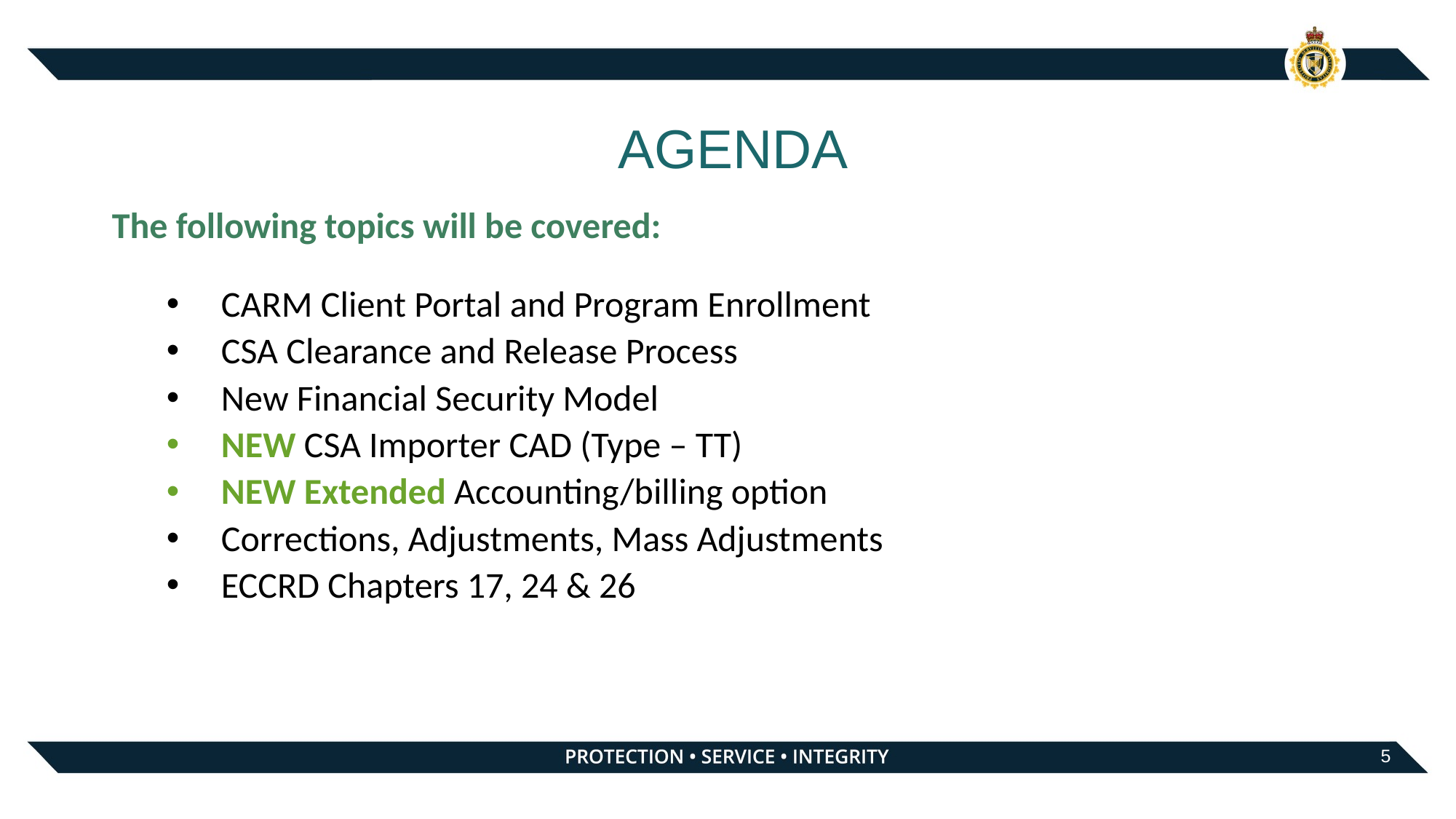

# AGENDA
The following topics will be covered:

CARM Client Portal and Program Enrollment
CSA Clearance and Release Process
New Financial Security Model
NEW CSA Importer CAD (Type – TT)
NEW Extended Accounting/billing option
Corrections, Adjustments, Mass Adjustments
ECCRD Chapters 17, 24 & 26